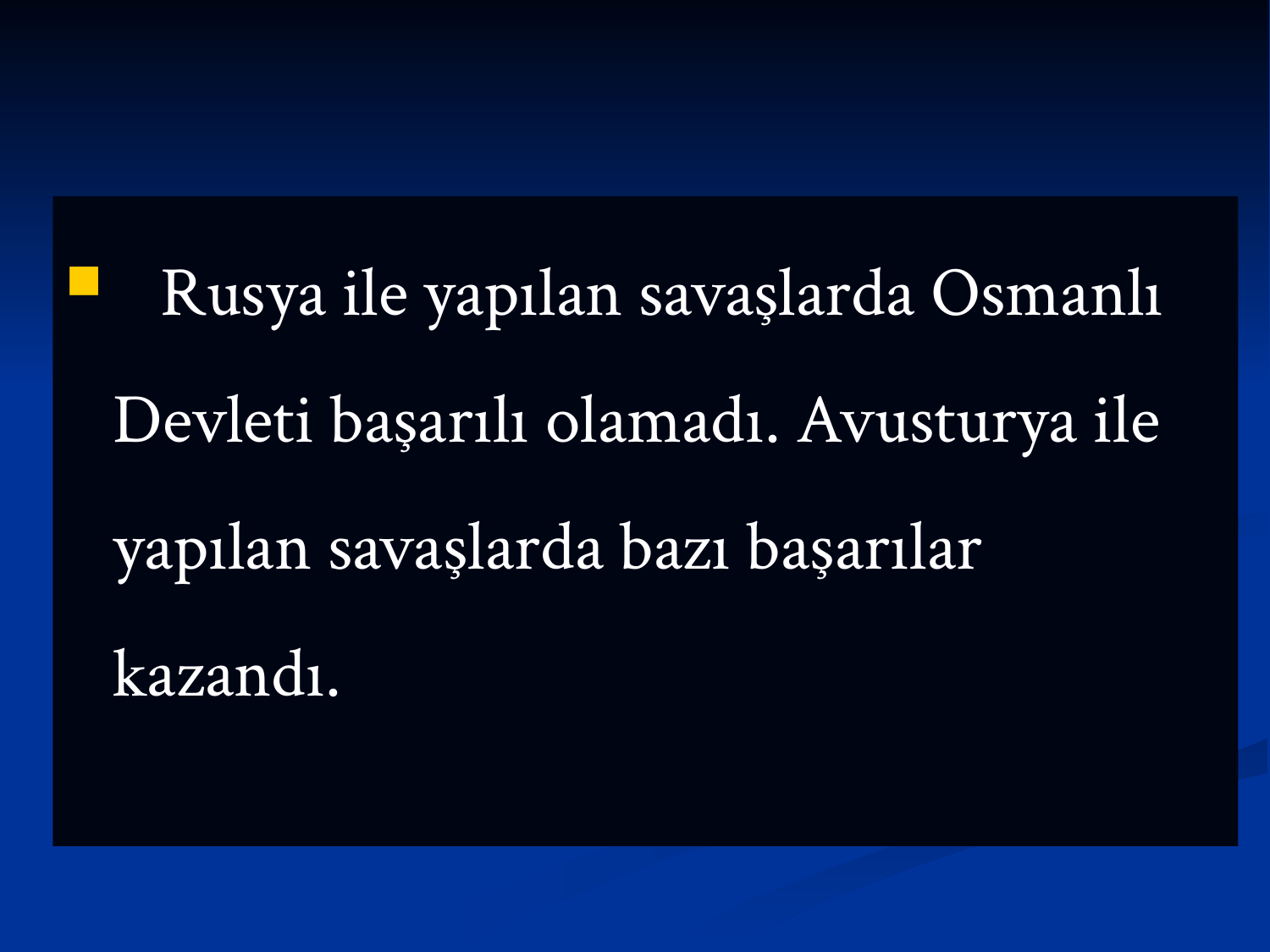

Rusya ile yapılan savaşlarda Osmanlı Devleti başarılı olamadı. Avusturya ile yapılan savaşlarda bazı başarılar kazandı.